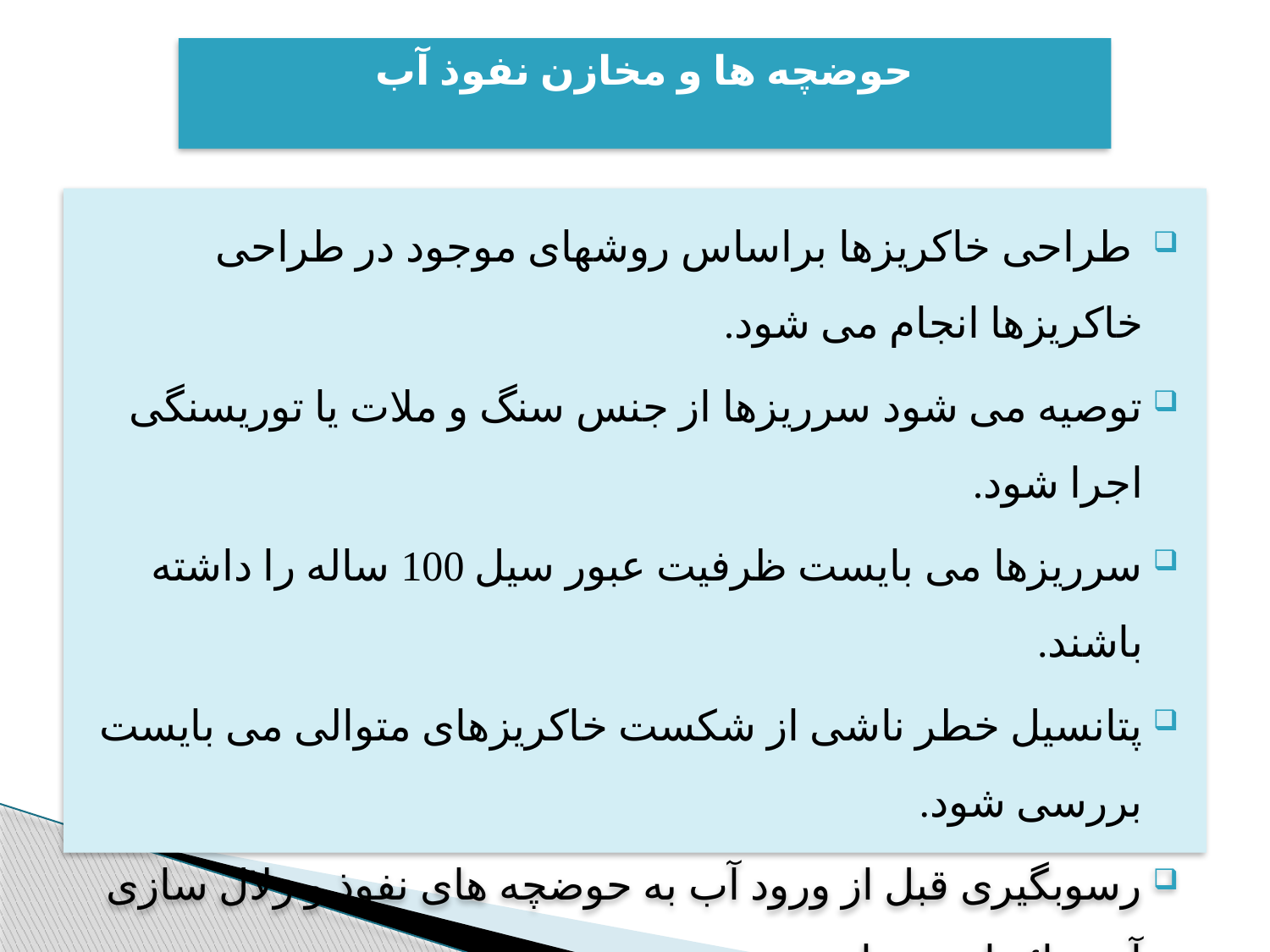

# حوضچه ها و مخازن نفوذ آب
 طراحی خاکريزها براساس روشهای موجود در طراحی خاکريزها انجام می شود.
توصيه می شود سرريزها از جنس سنگ و ملات يا توريسنگی اجرا شود.
سرريزها می بايست ظرفيت عبور سيل 100 ساله را داشته باشند.
پتانسيل خطر ناشی از شکست خاکريزهای متوالی می بايست بررسی شود.
رسوبگيری قبل از ورود آب به حوضچه های نفوذ و زلال سازی آب حائز اهميت است.